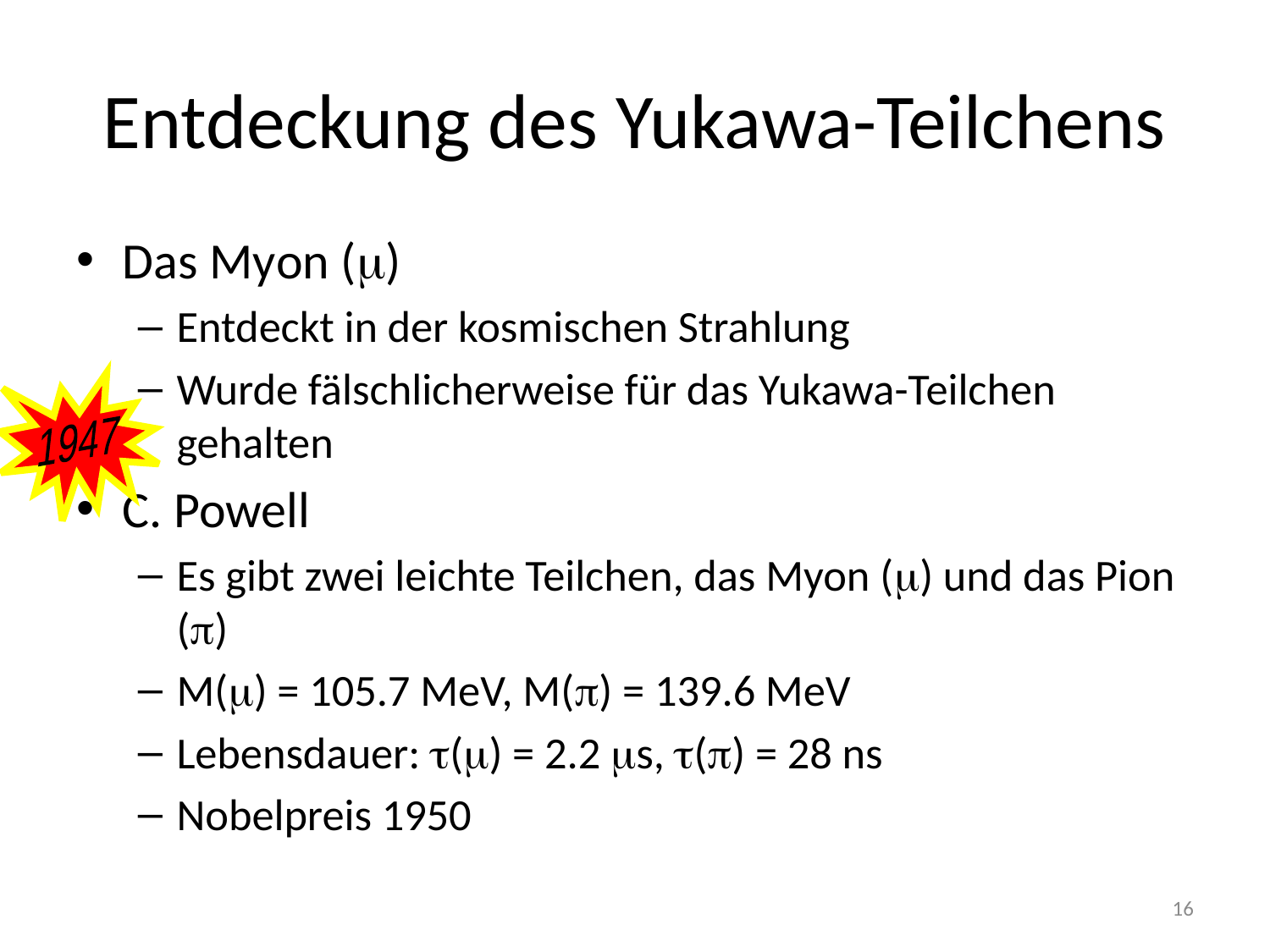

# Entdeckung des Yukawa-Teilchens
Das Myon (μ)
Entdeckt in der kosmischen Strahlung
Wurde fälschlicherweise für das Yukawa-Teilchen gehalten
C. Powell
Es gibt zwei leichte Teilchen, das Myon (μ) und das Pion (π)
M(μ) = 105.7 MeV, M(π) = 139.6 MeV
Lebensdauer: τ(μ) = 2.2 μs, τ(π) = 28 ns
Nobelpreis 1950

1947
16